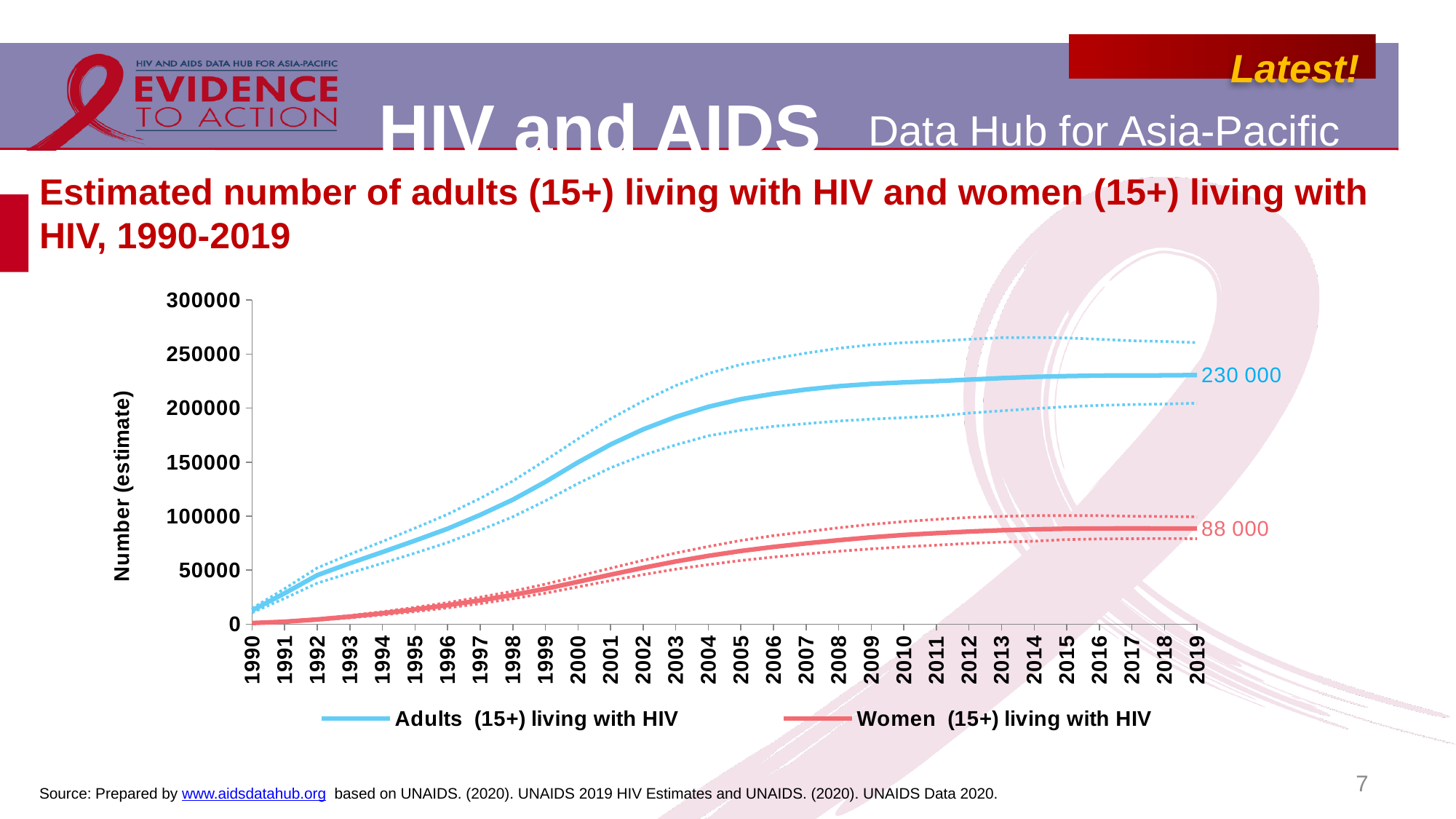

# Estimated number of adults (15+) living with HIV and women (15+) living with HIV, 1990-2019

### Chart

| Category | Adults  (15+) living with HIV | Adults Lower bound | Adults Upper bound | Women  (15+) living with HIV | Women Lower bound | Women Upper bound |
|---|---|---|---|---|---|---|
| 1990 | 12686.0 | 10616.0 | 14591.0 | 976.0 | 803.0 | 1139.0 |
| 1991 | 28546.0 | 23823.0 | 32822.0 | 2204.0 | 1820.0 | 2610.0 |
| 1992 | 45275.0 | 37893.0 | 52014.0 | 4280.0 | 3559.0 | 5035.0 |
| 1993 | 56341.0 | 47281.0 | 64600.0 | 6890.0 | 5795.0 | 7923.0 |
| 1994 | 66682.0 | 56343.0 | 76447.0 | 10012.0 | 8528.0 | 11474.0 |
| 1995 | 77260.0 | 65745.0 | 88867.0 | 13553.0 | 11590.0 | 15460.0 |
| 1996 | 88311.0 | 75501.0 | 101696.0 | 17486.0 | 15029.0 | 19873.0 |
| 1997 | 101119.0 | 86936.0 | 116458.0 | 21968.0 | 18962.0 | 24885.0 |
| 1998 | 115197.0 | 99327.0 | 132479.0 | 26960.0 | 23513.0 | 30478.0 |
| 1999 | 131706.0 | 114123.0 | 151641.0 | 32704.0 | 28624.0 | 36988.0 |
| 2000 | 149782.0 | 130199.0 | 171378.0 | 39129.0 | 34437.0 | 44326.0 |
| 2001 | 166285.0 | 144691.0 | 190085.0 | 45735.0 | 40257.0 | 51733.0 |
| 2002 | 180324.0 | 156416.0 | 206458.0 | 52107.0 | 45771.0 | 59060.0 |
| 2003 | 191835.0 | 165923.0 | 220874.0 | 57971.0 | 50829.0 | 65759.0 |
| 2004 | 201199.0 | 174318.0 | 232014.0 | 63180.0 | 55020.0 | 71834.0 |
| 2005 | 208247.0 | 179405.0 | 240374.0 | 67696.0 | 58893.0 | 77370.0 |
| 2006 | 213210.0 | 183088.0 | 245861.0 | 71475.0 | 62030.0 | 81892.0 |
| 2007 | 217191.0 | 185596.0 | 250862.0 | 74727.0 | 64933.0 | 85493.0 |
| 2008 | 220262.0 | 188022.0 | 255360.0 | 77684.0 | 67443.0 | 89178.0 |
| 2009 | 222429.0 | 189794.0 | 258572.0 | 80336.0 | 69644.0 | 92361.0 |
| 2010 | 223808.0 | 191140.0 | 260529.0 | 82506.0 | 71531.0 | 94913.0 |
| 2011 | 224968.0 | 192572.0 | 261917.0 | 84213.0 | 73049.0 | 97001.0 |
| 2012 | 226335.0 | 195357.0 | 263717.0 | 85677.0 | 74713.0 | 98759.0 |
| 2013 | 227740.0 | 197462.0 | 265189.0 | 86873.0 | 75830.0 | 99742.0 |
| 2014 | 228895.0 | 199480.0 | 265352.0 | 87751.0 | 76734.0 | 100450.0 |
| 2015 | 229630.0 | 201291.0 | 264936.0 | 88279.0 | 78248.0 | 100461.0 |
| 2016 | 230077.0 | 202513.0 | 263739.0 | 88529.0 | 78803.0 | 100422.0 |
| 2017 | 230200.0 | 203254.0 | 262314.0 | 88574.0 | 79042.0 | 99927.0 |
| 2018 | 230296.0 | 203750.0 | 261704.0 | 88540.0 | 79140.0 | 99632.0 |
| 2019 | 230562.0 | 204542.0 | 260631.0 | 88483.0 | 79043.0 | 99315.0 |
7
Source: Prepared by www.aidsdatahub.org  based on UNAIDS. (2020). UNAIDS 2019 HIV Estimates and UNAIDS. (2020). UNAIDS Data 2020.